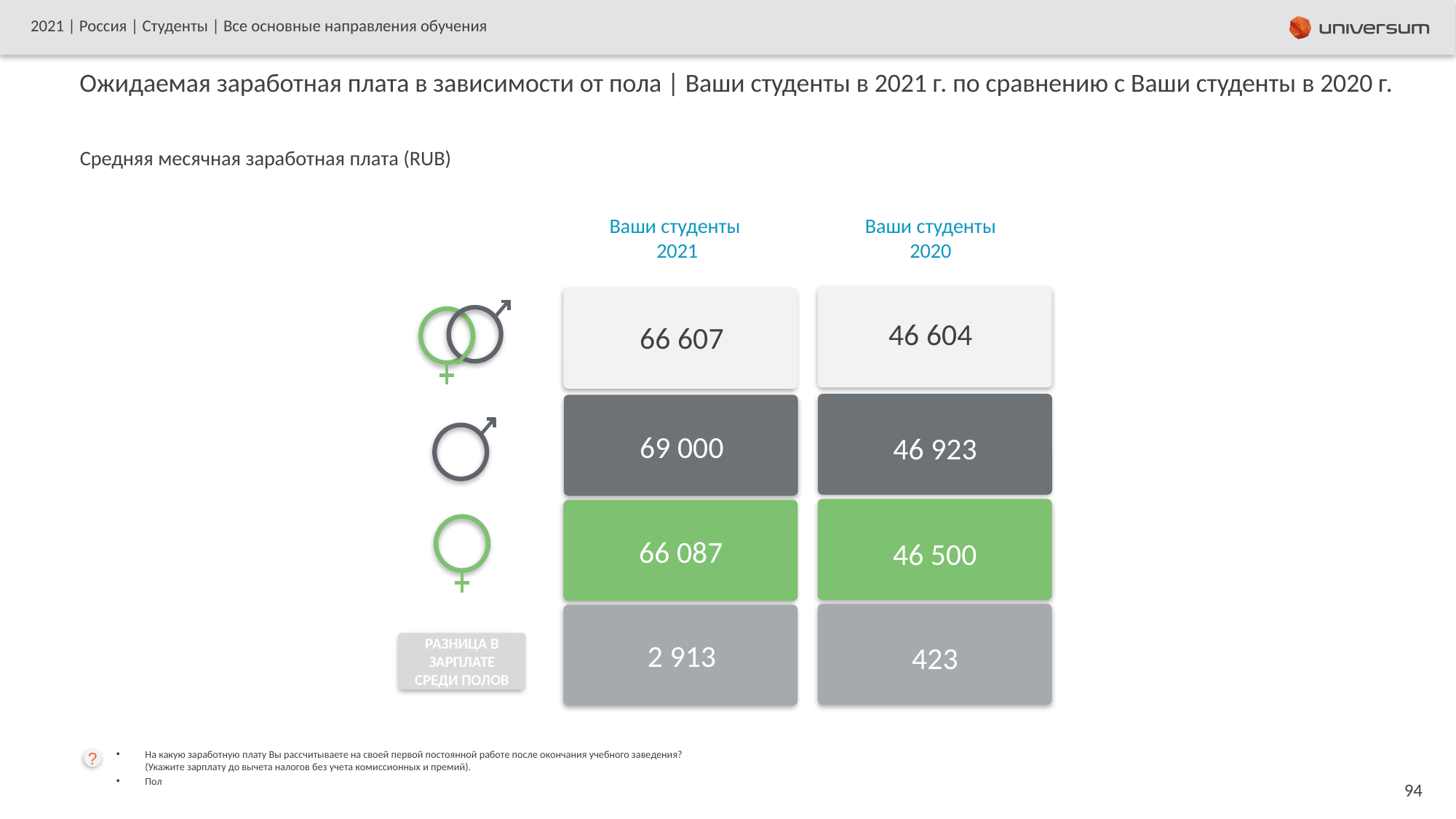

2021 | Россия | Студенты | Все основные направления обучения

# Ожидаемая заработная плата в зависимости от пола | Ваши студенты в 2021 г. по сравнению с Ваши студенты в 2020 г.
Средняя месячная заработная плата (RUB)
Ваши студенты 2020
Ваши студенты  2021

46 604
66 607

69 000
46 923

66 087
46 500

2 913
423
РАЗНИЦА В ЗАРПЛАТЕ СРЕДИ ПОЛОВ
На какую заработную плату Вы рассчитываете на своей первой постоянной работе после окончания учебного заведения? (Укажите зарплату до вычета налогов без учета комиссионных и премий).
Пол